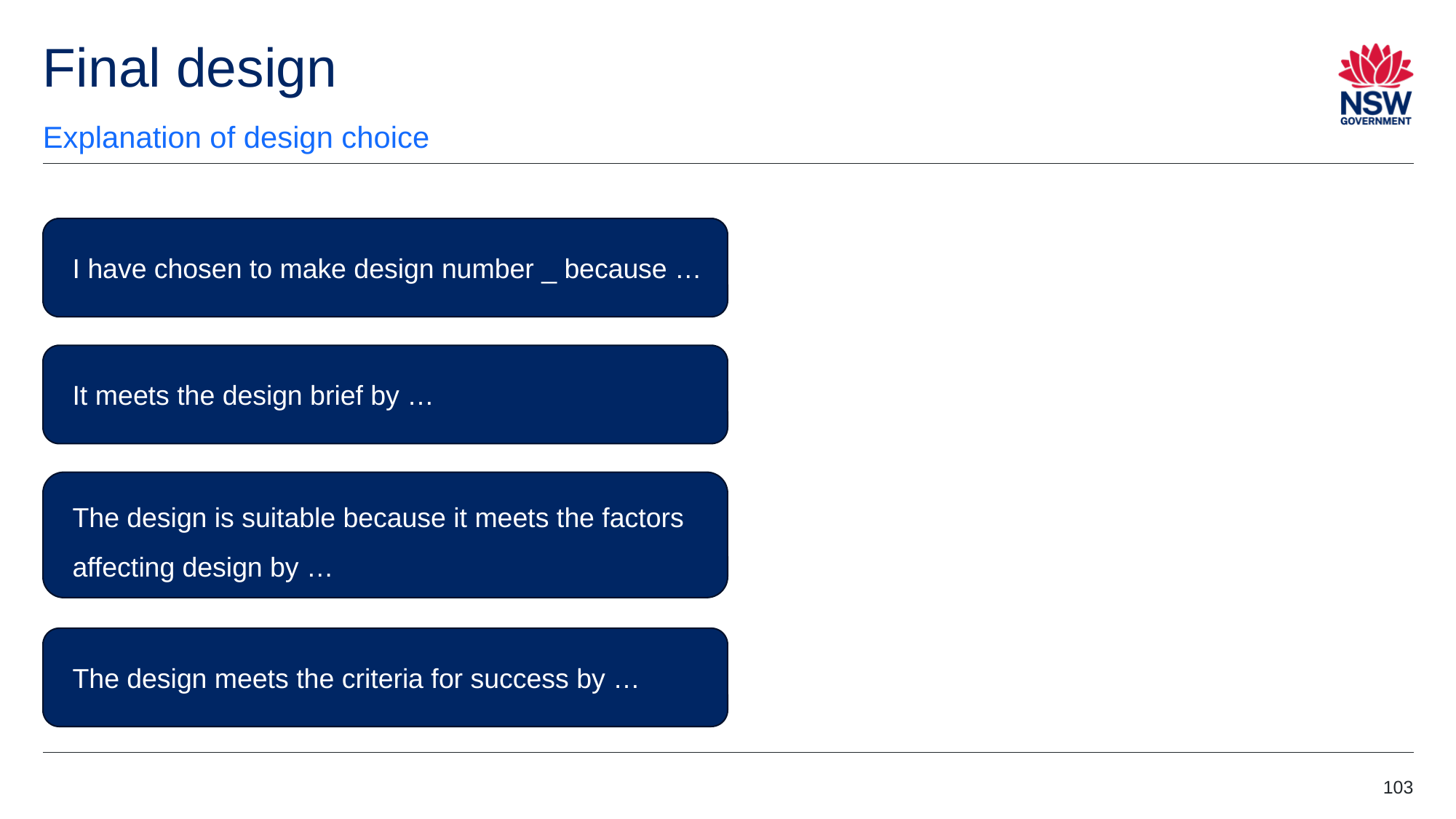

# Final design
Explanation of design choice

I have chosen to make design number _ because …

It meets the design brief by …

The design is suitable because it meets the factors affecting design by …

The design meets the criteria for success by …
103